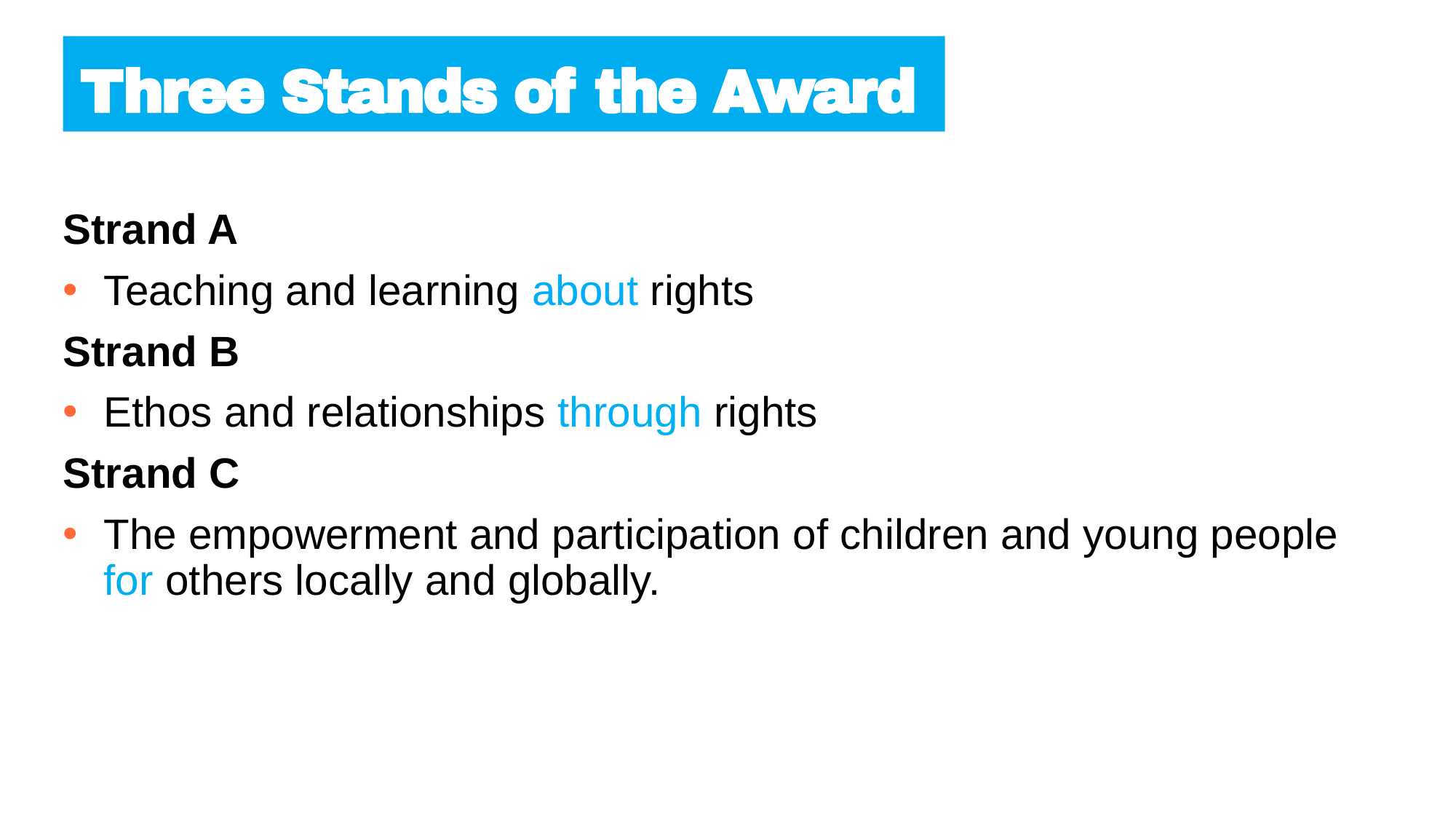

Three Stands of the Award
Strand A ​
Teaching and learning about rights​
Strand B ​
Ethos and relationships through rights ​
Strand C​
The empowerment and participation of children and young people for others locally and globally.